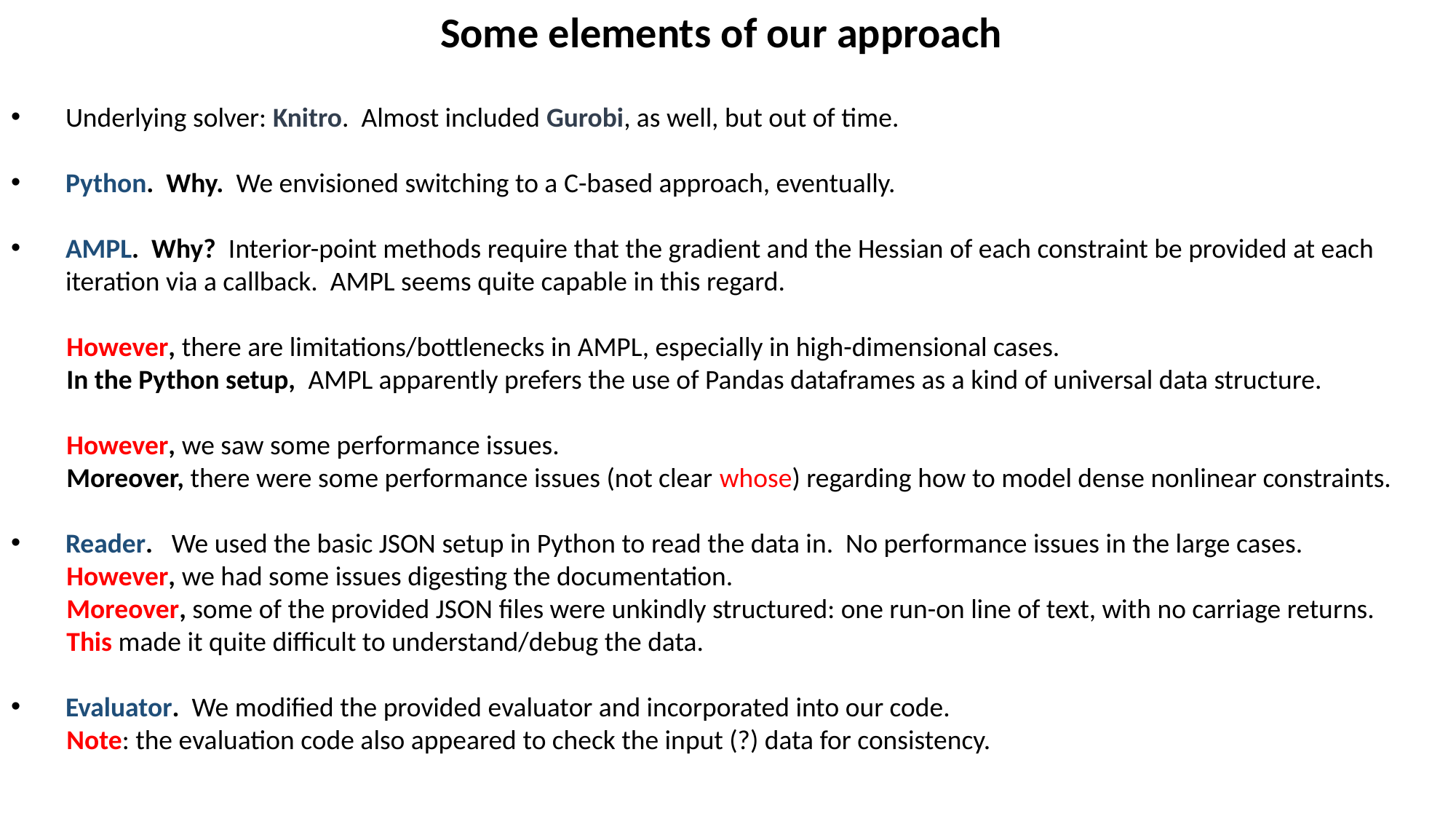

Some elements of our approach

Underlying solver: Knitro.  Almost included Gurobi, as well, but out of time.

Python.  Why.  We envisioned switching to a C-based approach, eventually.

AMPL.  Why?  Interior-point methods require that the gradient and the Hessian of each constraint be provided at each iteration via a callback.  AMPL seems quite capable in this regard.

         However, there are limitations/bottlenecks in AMPL, especially in high-dimensional cases.
         In the Python setup,  AMPL apparently prefers the use of Pandas dataframes as a kind of universal data structure.

         However, we saw some performance issues.
         Moreover, there were some performance issues (not clear whose) regarding how to model dense nonlinear constraints.

Reader.   We used the basic JSON setup in Python to read the data in.  No performance issues in the large cases.
         However, we had some issues digesting the documentation.
         Moreover, some of the provided JSON files were unkindly structured: one run-on line of text, with no carriage returns.
         This made it quite difficult to understand/debug the data.

Evaluator.  We modified the provided evaluator and incorporated into our code.
         Note: the evaluation code also appeared to check the input (?) data for consistency.